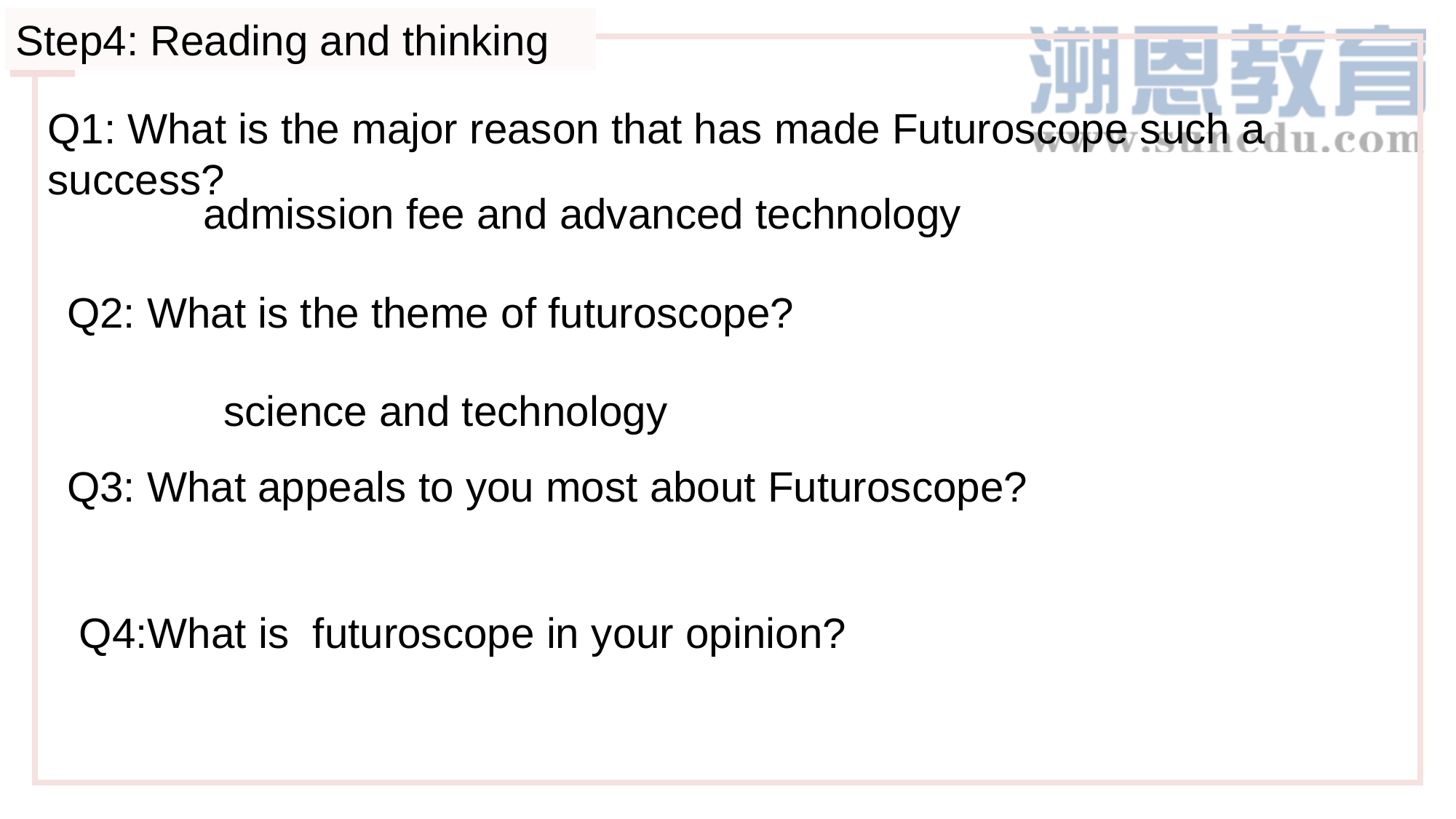

Step4: Reading and thinking
Q1: What is the major reason that has made Futuroscope such a success?
admission fee and advanced technology
Q2: What is the theme of futuroscope?
science and technology
Q3: What appeals to you most about Futuroscope?
Q4:What is  futuroscope in your opinion?